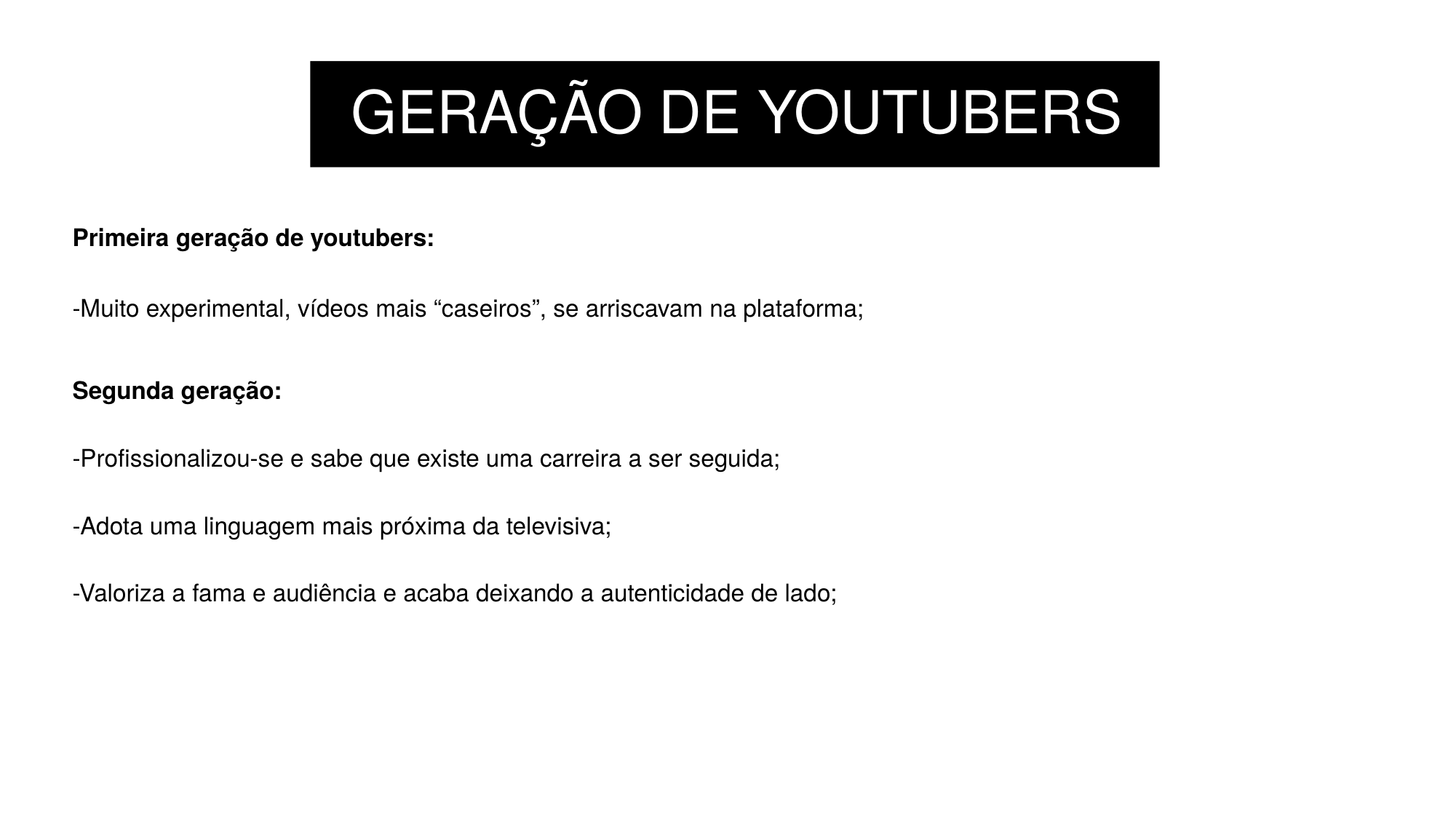

GERAÇÃO DE YOUTUBERS
Primeira geração de youtubers:
-Muito experimental, vídeos mais “caseiros”, se arriscavam na plataforma;

Segunda geração:
-Profissionalizou-se e sabe que existe uma carreira a ser seguida;
-Adota uma linguagem mais próxima da televisiva;
-Valoriza a fama e audiência e acaba deixando a autenticidade de lado;